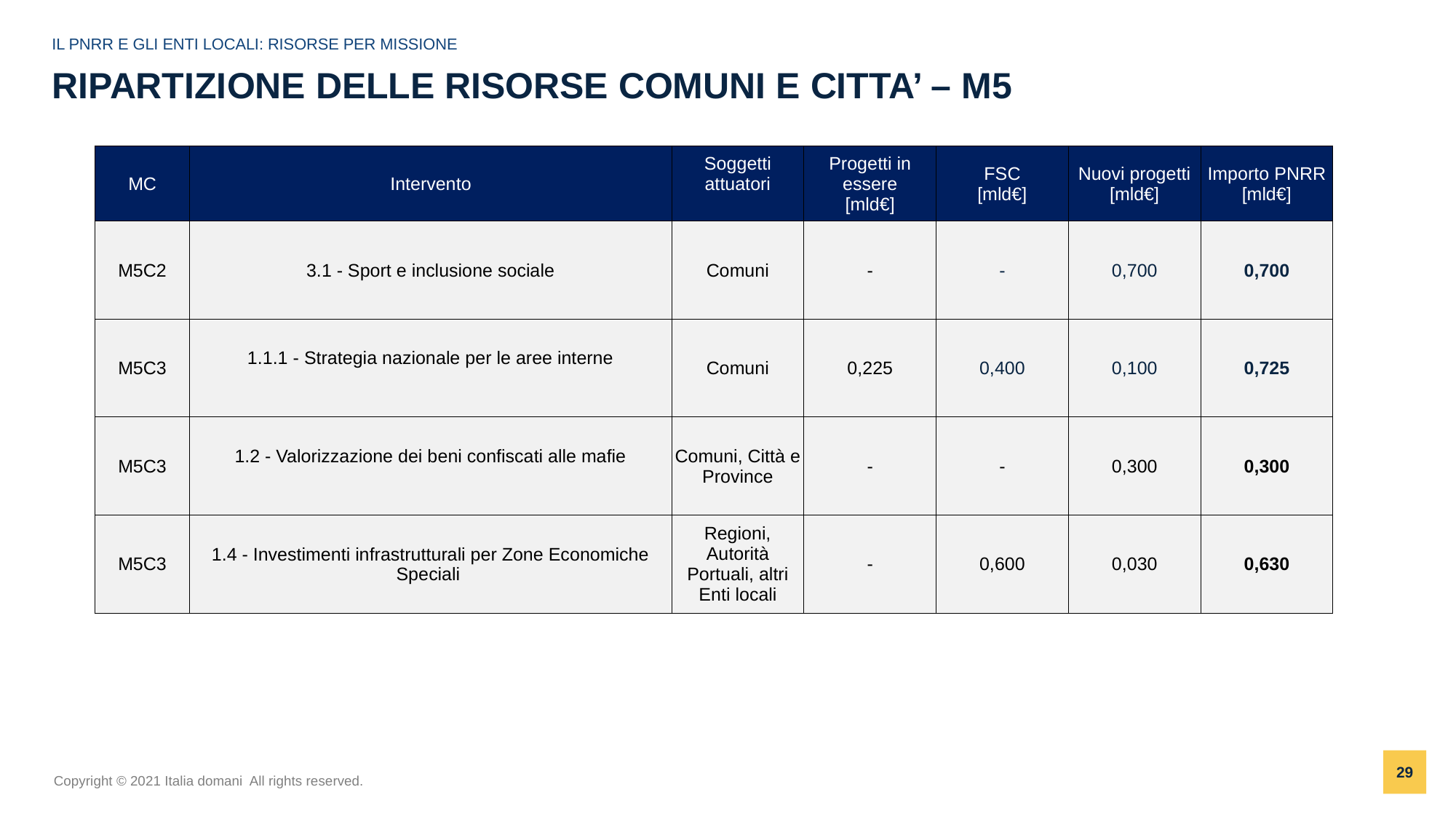

IL PNRR E GLI ENTI LOCALI: RISORSE PER MISSIONE
# RIPARTIZIONE DELLE RISORSE COMUNI E CITTA’ – M5
| MC | Intervento | Soggetti attuatori | Progetti in essere [mld€] | FSC [mld€] | Nuovi progetti [mld€] | Importo PNRR [mld€] |
| --- | --- | --- | --- | --- | --- | --- |
| M5C2 | 3.1 - Sport e inclusione sociale | Comuni | - | - | 0,700 | 0,700 |
| M5C3 | 1.1.1 - Strategia nazionale per le aree interne | Comuni | 0,225 | 0,400 | 0,100 | 0,725 |
| M5C3 | 1.2 - Valorizzazione dei beni confiscati alle mafie | Comuni, Città e Province | - | - | 0,300 | 0,300 |
| M5C3 | 1.4 - Investimenti infrastrutturali per Zone Economiche Speciali | Regioni, Autorità Portuali, altri Enti locali | - | 0,600 | 0,030 | 0,630 |